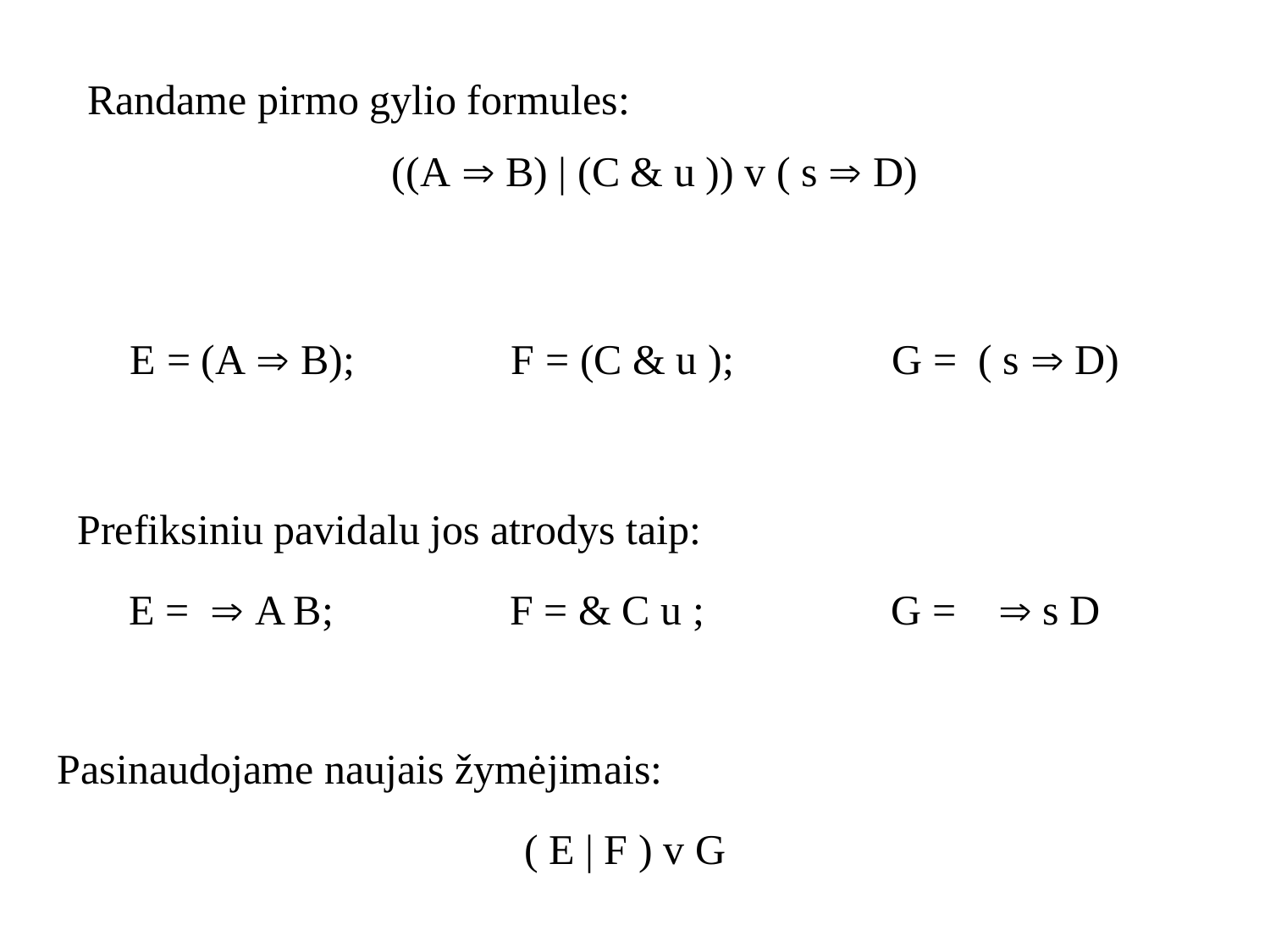

Randame pirmo gylio formules:
((A ⇒ B) | (C & u )) v ( s ⇒ D)
E = (A ⇒ B);		F = (C & u );	 	G =  ( s ⇒ D)
Prefiksiniu pavidalu jos atrodys taip:
E =  ⇒ A B;		F = & C u ;	 	G =    ⇒ s D
Pasinaudojame naujais žymėjimais:
( E | F ) v G